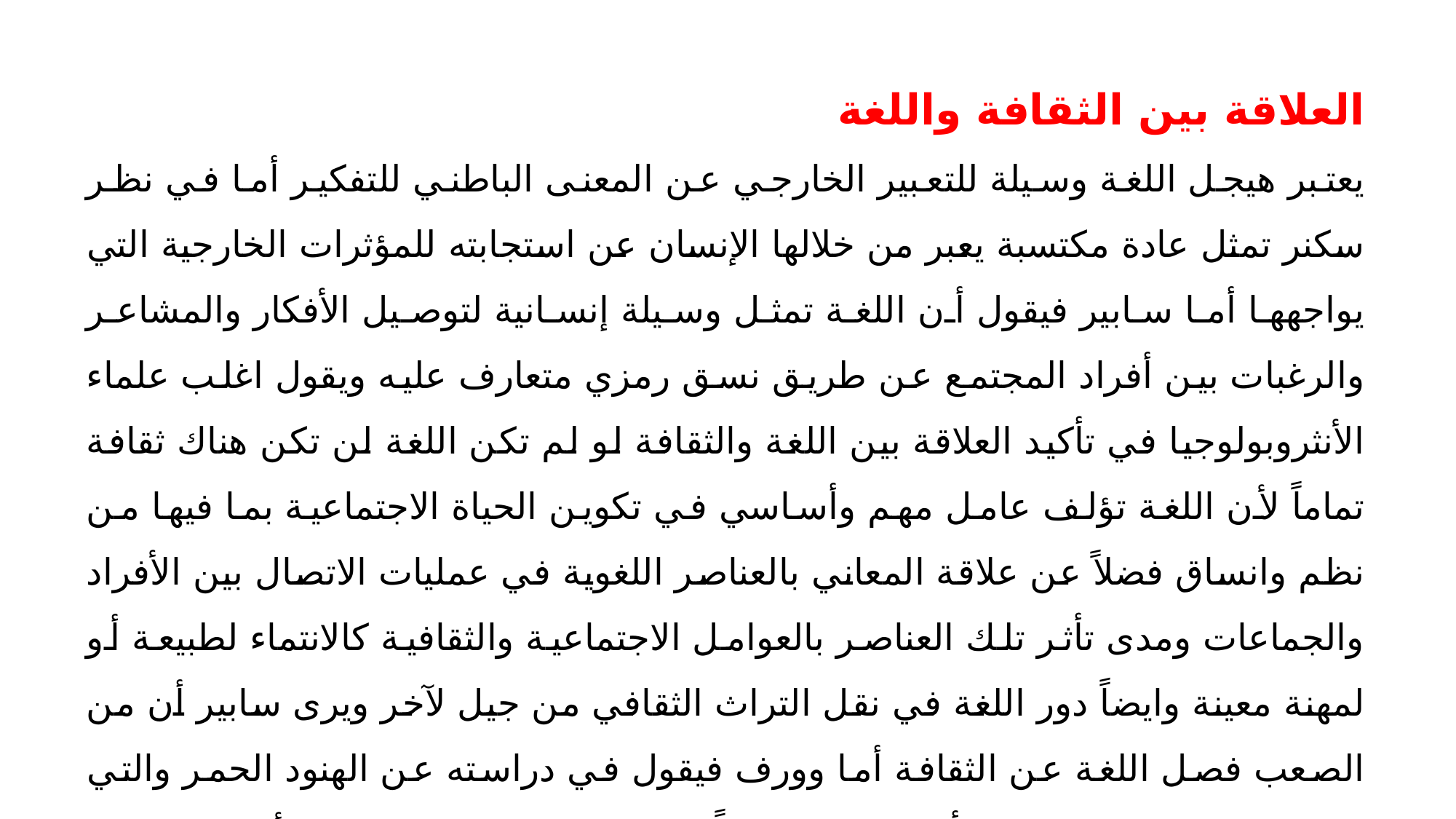

العلاقة بين الثقافة واللغة
يعتبر هيجل اللغة وسيلة للتعبير الخارجي عن المعنى الباطني للتفكير أما في نظر سكنر تمثل عادة مكتسبة يعبر من خلالها الإنسان عن استجابته للمؤثرات الخارجية التي يواجهها أما سابير فيقول أن اللغة تمثل وسيلة إنسانية لتوصيل الأفكار والمشاعر والرغبات بين أفراد المجتمع عن طريق نسق رمزي متعارف عليه ويقول اغلب علماء الأنثروبولوجيا في تأكيد العلاقة بين اللغة والثقافة لو لم تكن اللغة لن تكن هناك ثقافة تماماً لأن اللغة تؤلف عامل مهم وأساسي في تكوين الحياة الاجتماعية بما فيها من نظم وانساق فضلاً عن علاقة المعاني بالعناصر اللغوية في عمليات الاتصال بين الأفراد والجماعات ومدى تأثر تلك العناصر بالعوامل الاجتماعية والثقافية كالانتماء لطبيعة أو لمهنة معينة وايضاً دور اللغة في نقل التراث الثقافي من جيل لآخر ويرى سابير أن من الصعب فصل اللغة عن الثقافة أما وورف فيقول في دراسته عن الهنود الحمر والتي سميت بـ (فرضية وورف) أن اللغة جوهرياً ليست وسيلة للتعبير عن الأفكار بل هي ذاتها التي تشكل الأفكار.